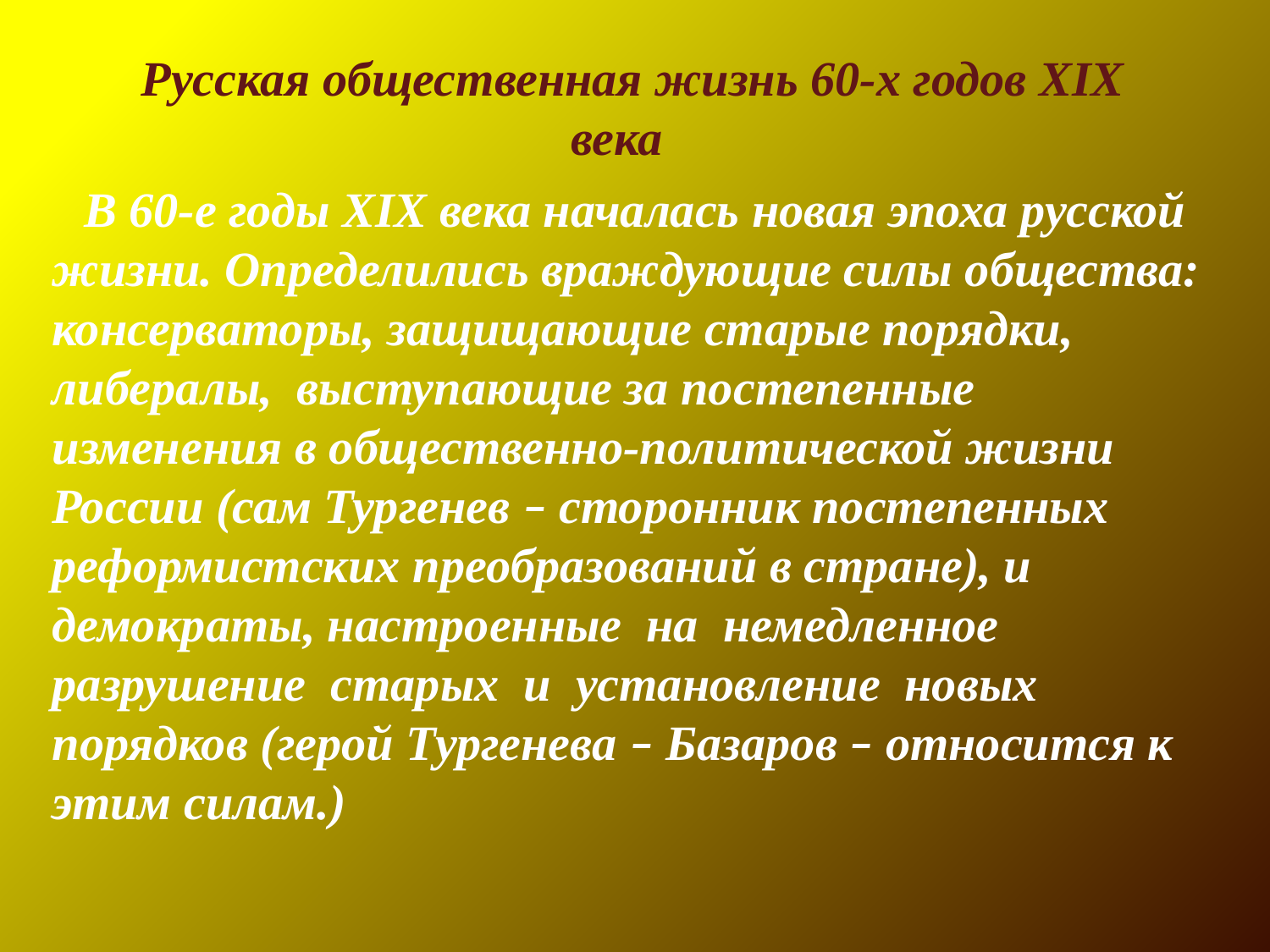

Русская общественная жизнь 60-х годов XIX века
В 60-е годы XIX века началась новая эпоха русской жизни. Определились враждующие силы общества: консерваторы, защищающие старые порядки,  либералы,  выступающие за постепенные изменения в общественно-политической жизни России (сам Тургенев – сторонник постепенных реформистских преобразований в стране), и демократы, настроенные  на  немедленное  разрушение  старых  и  установление  новых порядков (герой Тургенева – Базаров – относится к этим силам.)